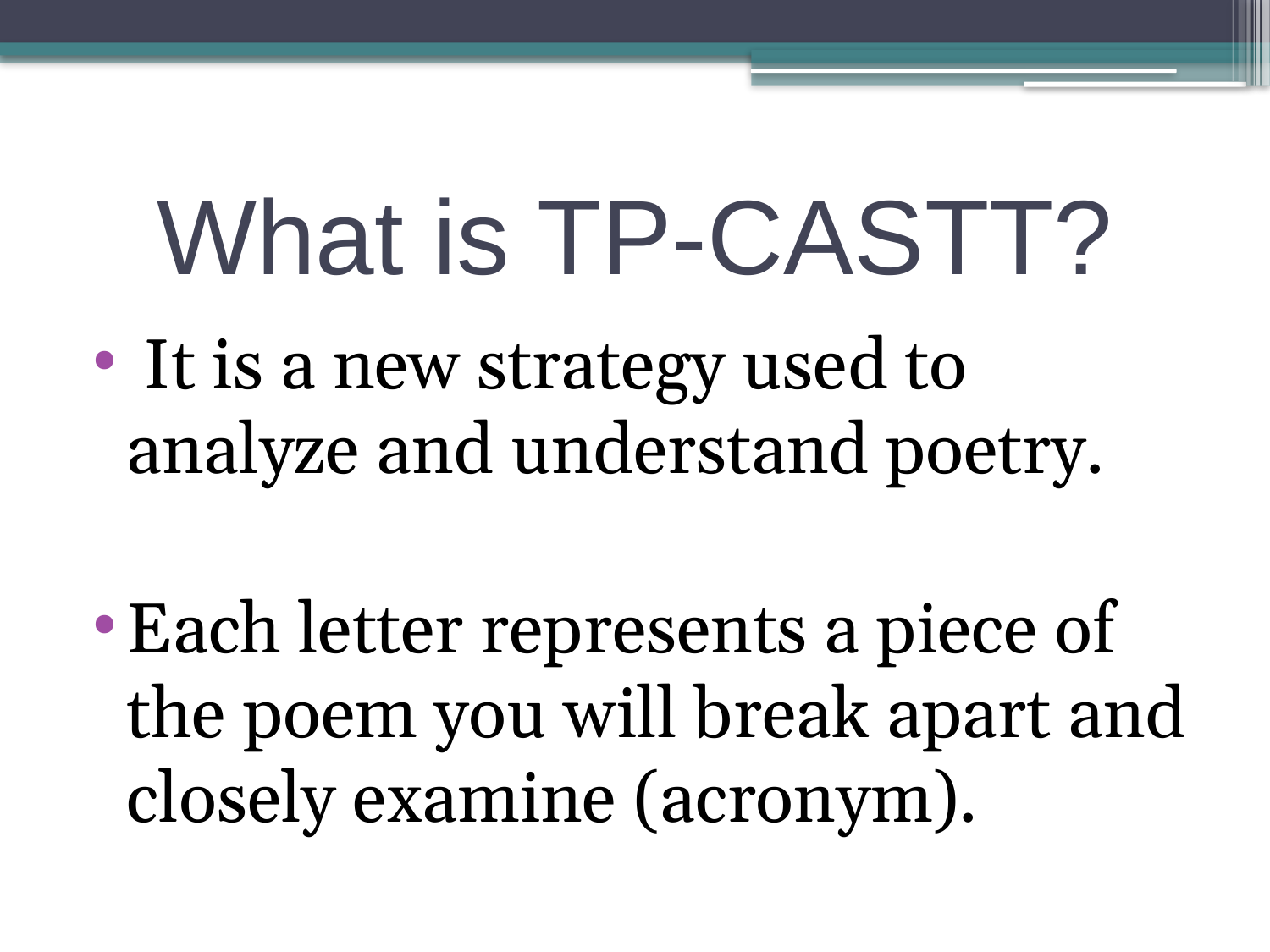

# What is TP-CASTT?
 It is a new strategy used to analyze and understand poetry.

Each letter represents a piece of the poem you will break apart and closely examine (acronym).